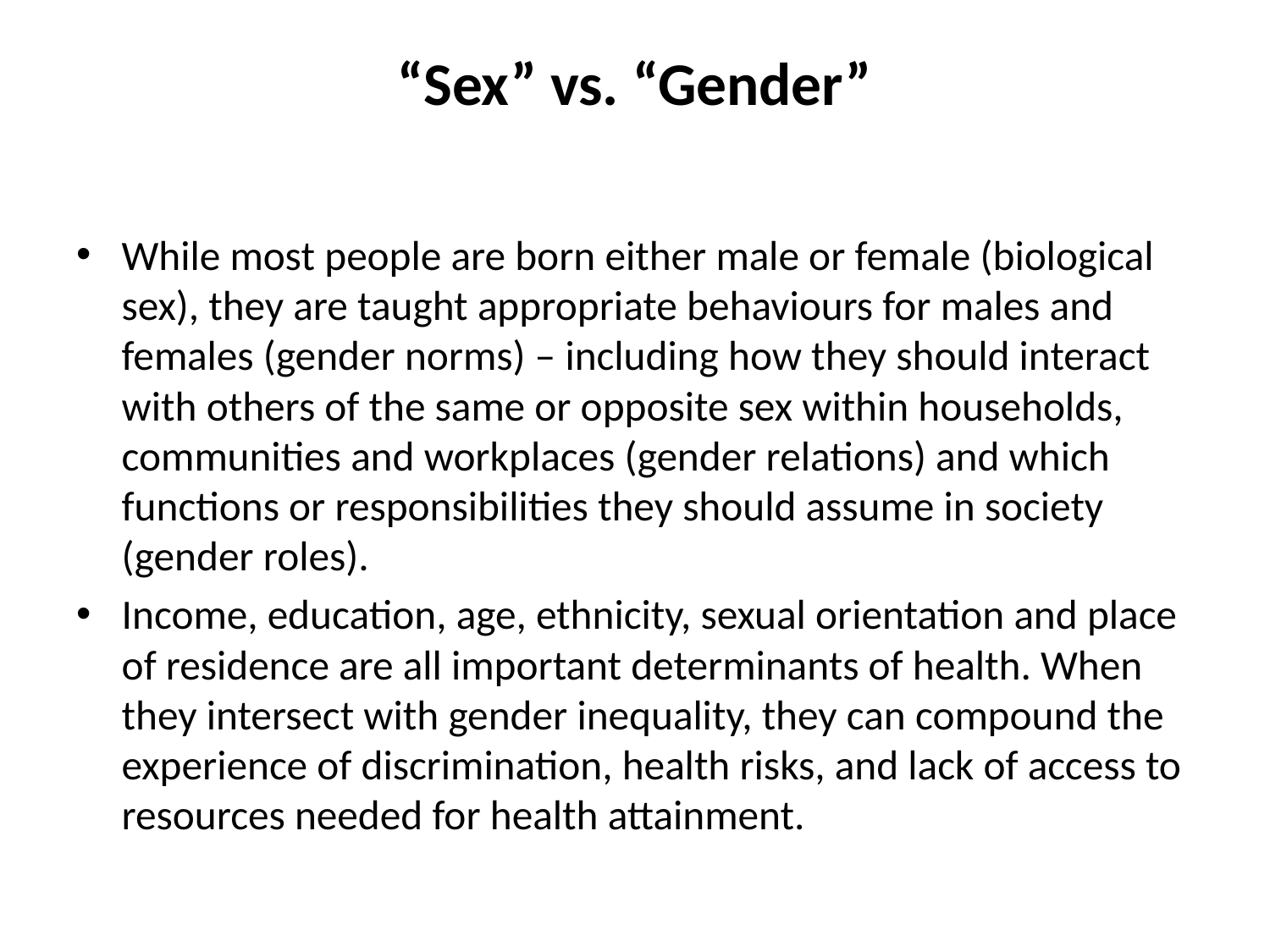

# “Sex” vs. “Gender”
While most people are born either male or female (biological sex), they are taught appropriate behaviours for males and females (gender norms) – including how they should interact with others of the same or opposite sex within households, communities and workplaces (gender relations) and which functions or responsibilities they should assume in society (gender roles).
Income, education, age, ethnicity, sexual orientation and place of residence are all important determinants of health. When they intersect with gender inequality, they can compound the experience of discrimination, health risks, and lack of access to resources needed for health attainment.